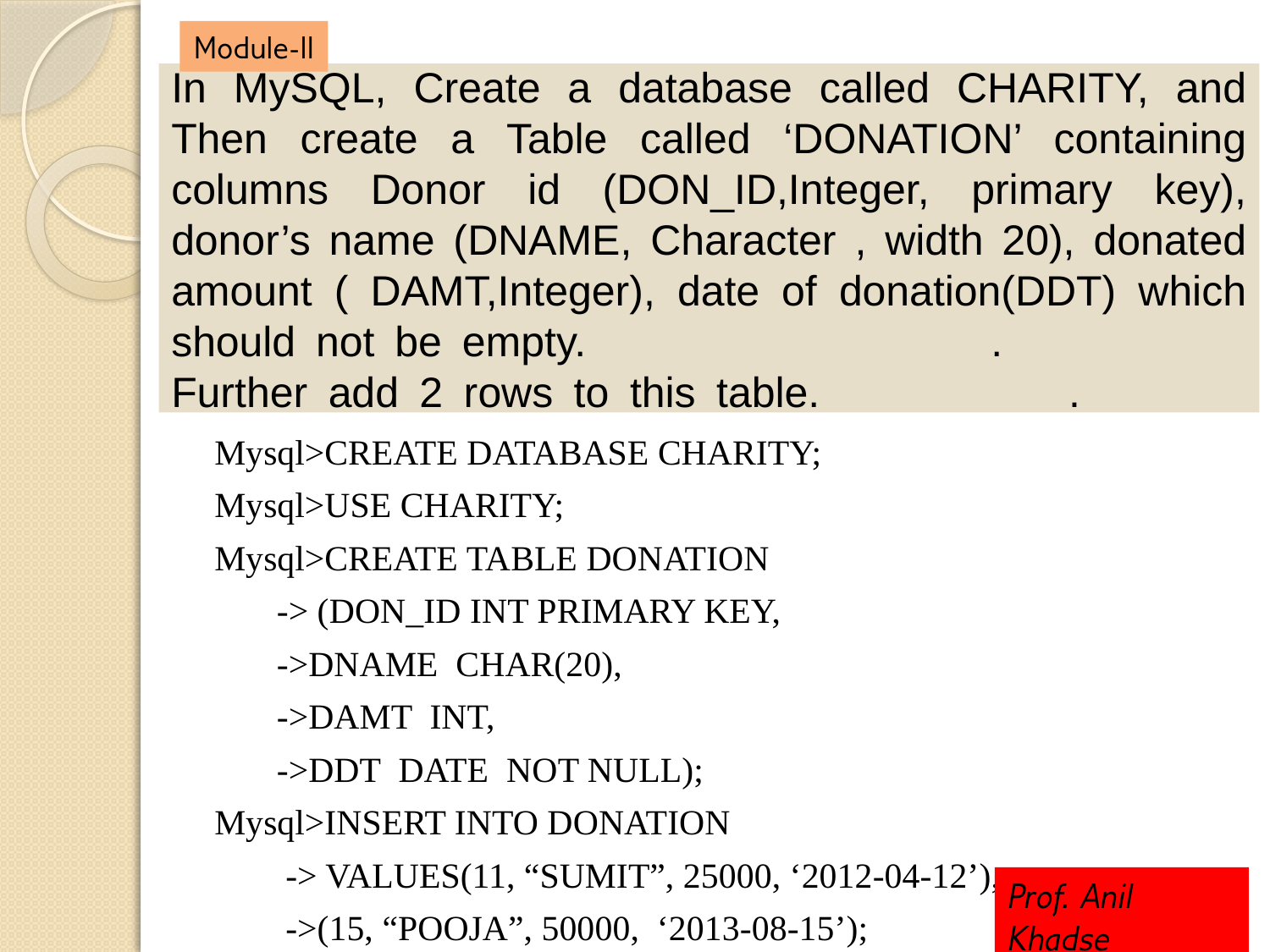

Module-II
# In MySQL, Create a database called CHARITY, and Then create a Table called ‘DONATION’ containing columns Donor id (DON_ID,Integer, primary key), donor’s name (DNAME, Character , width 20), donated amount ( DAMT,Integer), date of donation(DDT) which should not be empty.                    . Further add 2 rows to this table.            .
Mysql>CREATE DATABASE CHARITY;
Mysql>USE CHARITY;
Mysql>CREATE TABLE DONATION
       -> (DON_ID INT PRIMARY KEY,
       ->DNAME  CHAR(20),
       ->DAMT  INT,
       ->DDT  DATE  NOT NULL);
Mysql>INSERT INTO DONATION
        -> VALUES(11, “SUMIT”, 25000, ‘2012-04-12’),
        ->(15, “POOJA”, 50000,  ‘2013-08-15’);
Prof. Anil Khadse